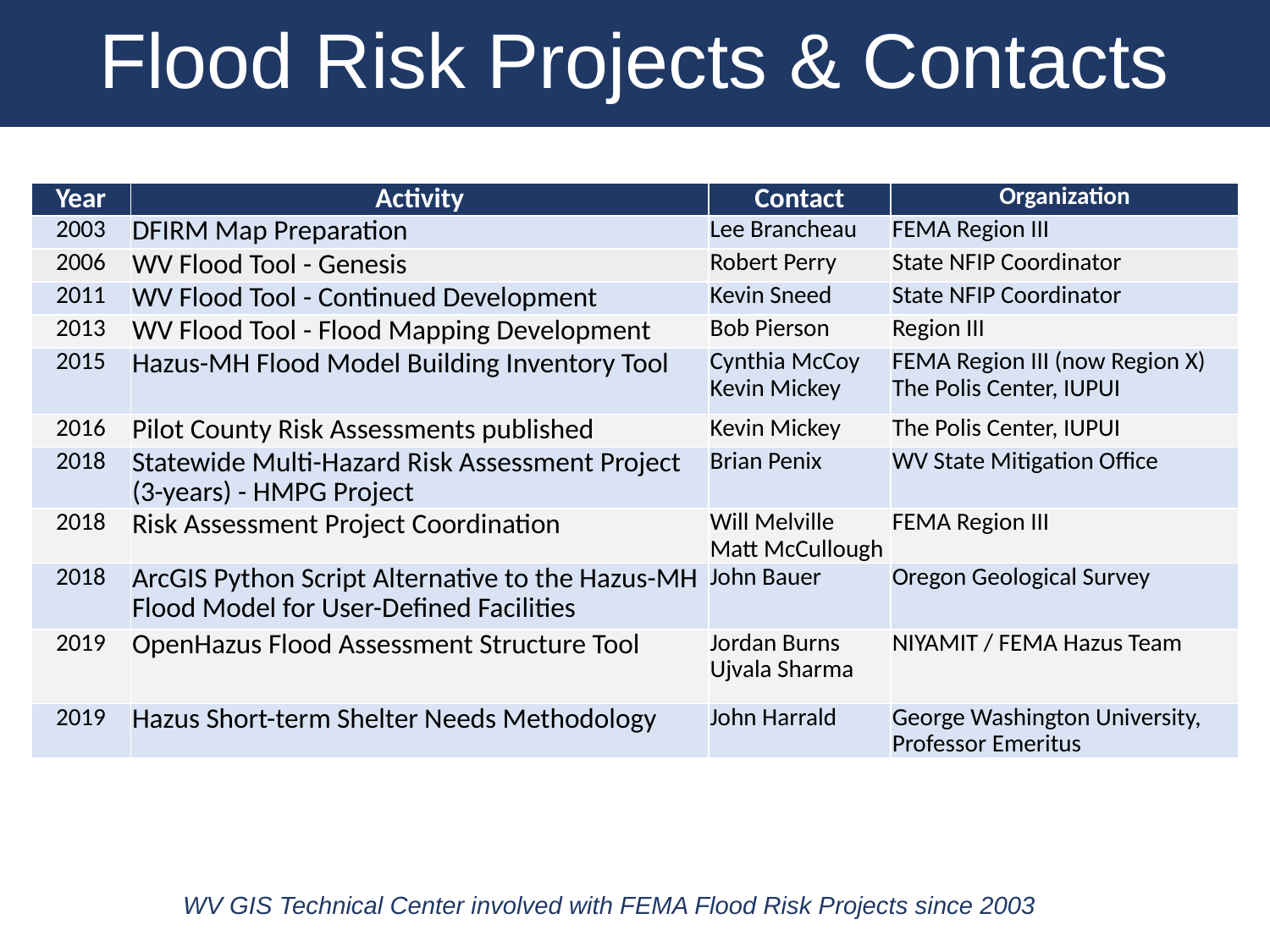

Flood Risk Projects & Contacts
| Year | Activity | Contact | Organization |
| --- | --- | --- | --- |
| 2003 | DFIRM Map Preparation | Lee Brancheau | FEMA Region III |
| 2006 | WV Flood Tool - Genesis | Robert Perry | State NFIP Coordinator |
| 2011 | WV Flood Tool - Continued Development | Kevin Sneed | State NFIP Coordinator |
| 2013 | WV Flood Tool - Flood Mapping Development | Bob Pierson | Region III |
| 2015 | Hazus-MH Flood Model Building Inventory Tool | Cynthia McCoy Kevin Mickey | FEMA Region III (now Region X) The Polis Center, IUPUI |
| 2016 | Pilot County Risk Assessments published | Kevin Mickey | The Polis Center, IUPUI |
| 2018 | Statewide Multi-Hazard Risk Assessment Project (3-years) - HMPG Project | Brian Penix | WV State Mitigation Office |
| 2018 | Risk Assessment Project Coordination | Will Melville Matt McCullough | FEMA Region III |
| 2018 | ArcGIS Python Script Alternative to the Hazus-MH Flood Model for User-Defined Facilities | John Bauer | Oregon Geological Survey |
| 2019 | OpenHazus Flood Assessment Structure Tool | Jordan Burns Ujvala Sharma | NIYAMIT / FEMA Hazus Team |
| 2019 | Hazus Short-term Shelter Needs Methodology | John Harrald | George Washington University, Professor Emeritus |
WV GIS Technical Center involved with FEMA Flood Risk Projects since 2003